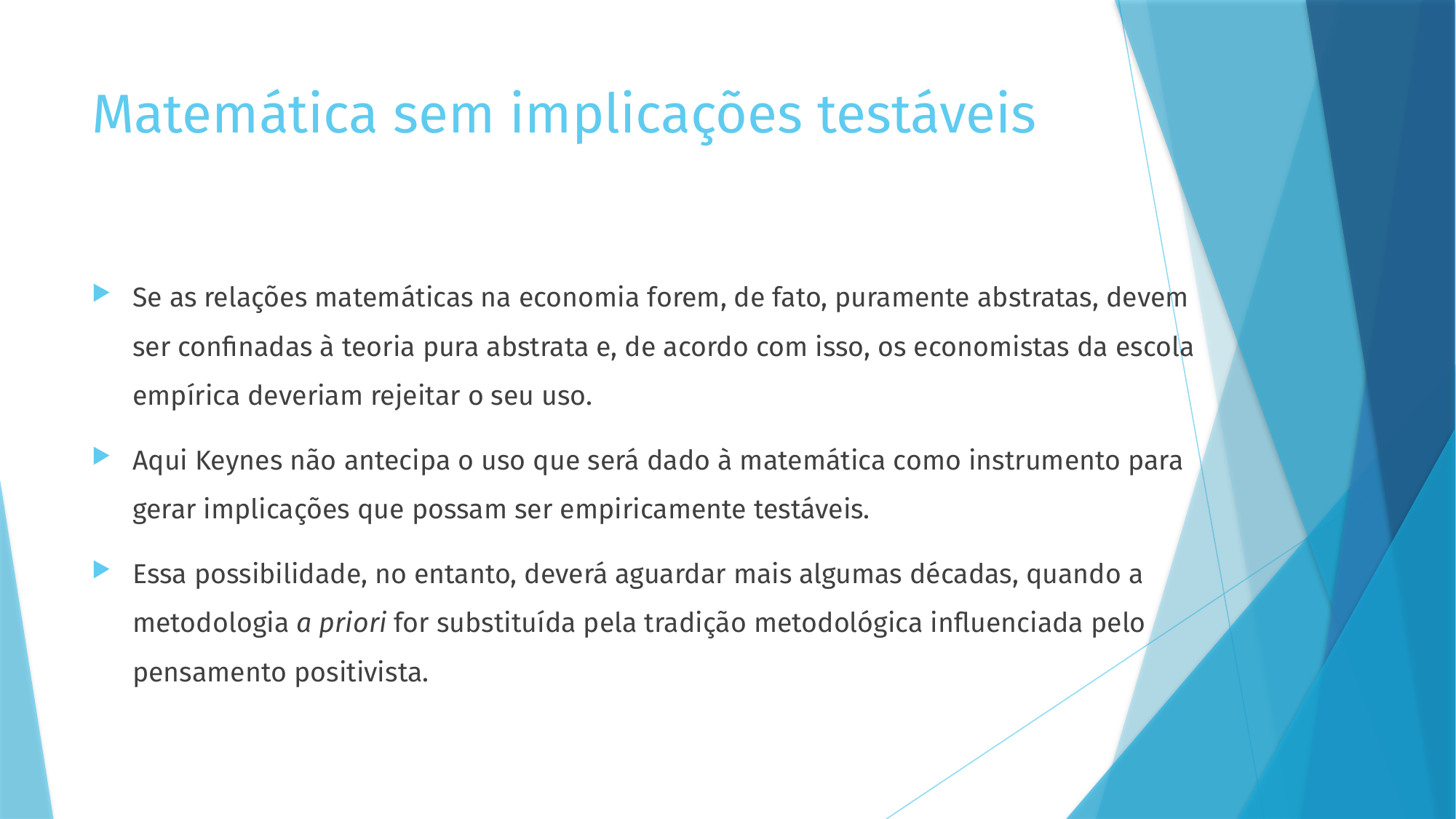

# Matemática sem implicações testáveis
Se as relações matemáticas na economia forem, de fato, puramente abstratas, devem ser confinadas à teoria pura abstrata e, de acordo com isso, os economistas da escola empírica deveriam rejeitar o seu uso.
Aqui Keynes não antecipa o uso que será dado à matemática como instrumento para gerar implicações que possam ser empiricamente testáveis.
Essa possibilidade, no entanto, deverá aguardar mais algumas décadas, quando a metodologia a priori for substituída pela tradição metodológica influenciada pelo pensamento positivista.